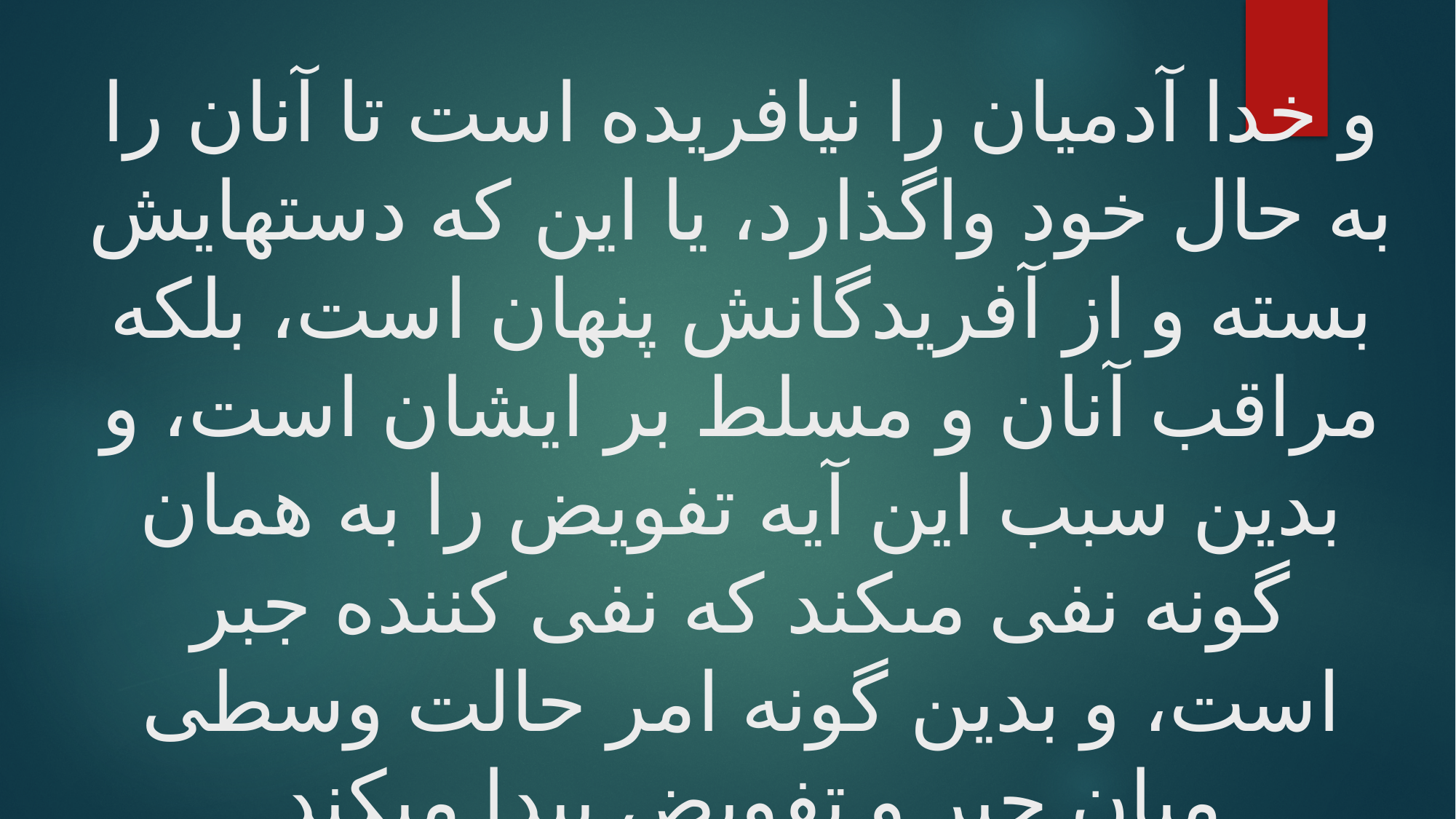

# و خدا آدميان را نيافريده است تا آنان را به حال خود واگذارد، يا اين كه دستهايش بسته و از آفريدگانش پنهان است، بلكه مراقب آنان و مسلط بر ايشان است، و بدين سبب اين آيه تفويض را به همان گونه نفى مى‏كند كه نفى كننده جبر است، و بدين گونه امر حالت وسطى ميان جبر و تفويض پيدا مى‏كند.